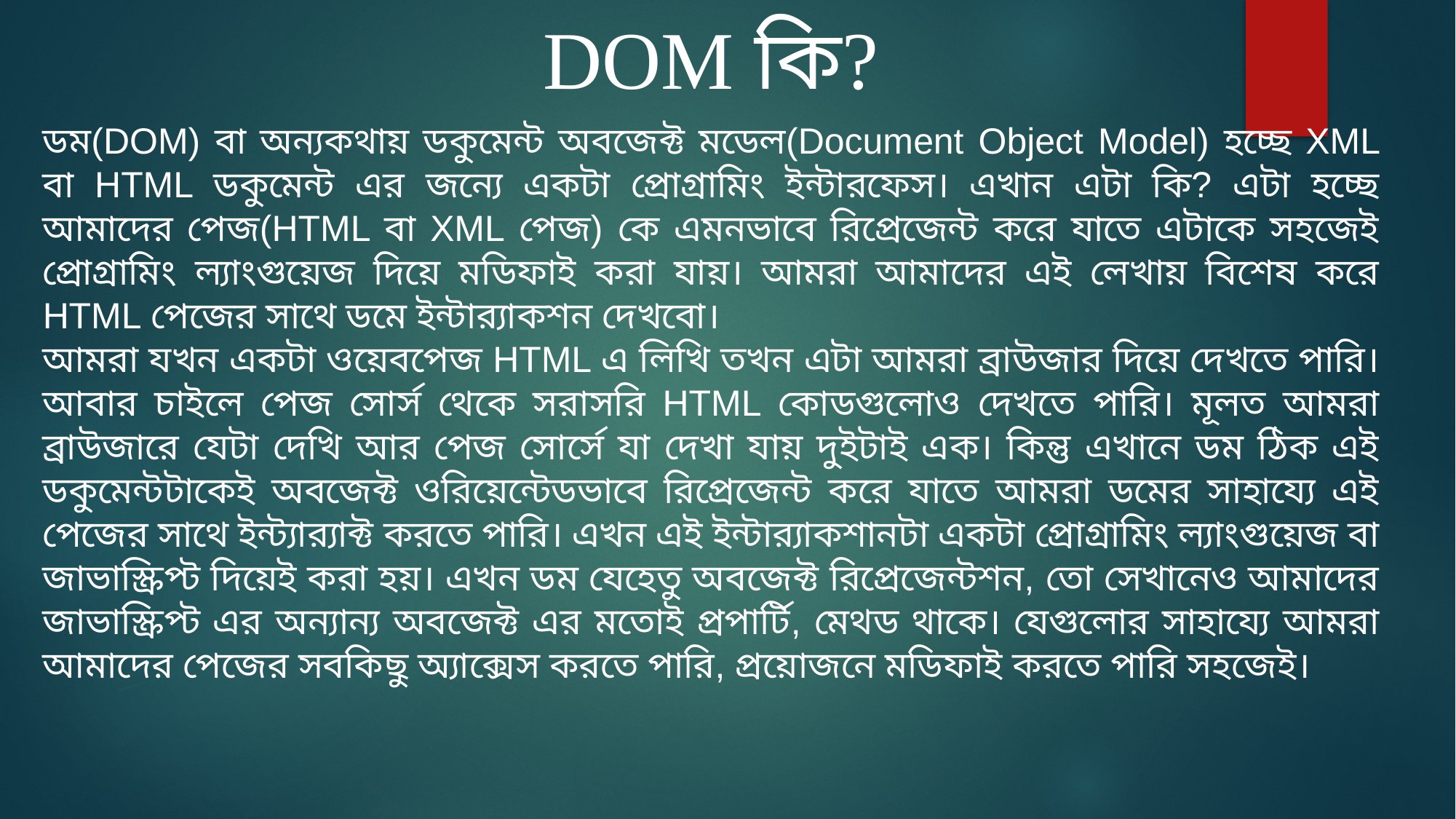

DOM কি?
ডম(DOM) বা অন্যকথায় ডকুমেন্ট অবজেক্ট মডেল(Document Object Model) হচ্ছে XML বা HTML ডকুমেন্ট এর জন্যে একটা প্রোগ্রামিং ইন্টারফেস। এখান এটা কি? এটা হচ্ছে আমাদের পেজ(HTML বা XML পেজ) কে এমনভাবে রিপ্রেজেন্ট করে যাতে এটাকে সহজেই প্রোগ্রামিং ল্যাংগুয়েজ দিয়ে মডিফাই করা যায়। আমরা আমাদের এই লেখায় বিশেষ করে HTML পেজের সাথে ডমে ইন্টার‍্যাকশন দেখবো।
আমরা যখন একটা ওয়েবপেজ HTML এ লিখি তখন এটা আমরা ব্রাউজার দিয়ে দেখতে পারি। আবার চাইলে পেজ সোর্স থেকে সরাসরি HTML কোডগুলোও দেখতে পারি। মূলত আমরা ব্রাউজারে যেটা দেখি আর পেজ সোর্সে যা দেখা যায় দুইটাই এক। কিন্তু এখানে ডম ঠিক এই ডকুমেন্টটাকেই অবজেক্ট ওরিয়েন্টেডভাবে রিপ্রেজেন্ট করে যাতে আমরা ডমের সাহায্যে এই পেজের সাথে ইন্ট্যার‍্যাক্ট করতে পারি। এখন এই ইন্টার‍্যাকশানটা একটা প্রোগ্রামিং ল্যাংগুয়েজ বা জাভাস্ক্রিপ্ট দিয়েই করা হয়। এখন ডম যেহেতু অবজেক্ট রিপ্রেজেন্টশন, তো সেখানেও আমাদের জাভাস্ক্রিপ্ট এর অন্যান্য অবজেক্ট এর মতোই প্রপার্টি, মেথড থাকে। যেগুলোর সাহায্যে আমরা আমাদের পেজের সবকিছু অ্যাক্সেস করতে পারি, প্রয়োজনে মডিফাই করতে পারি সহজেই।